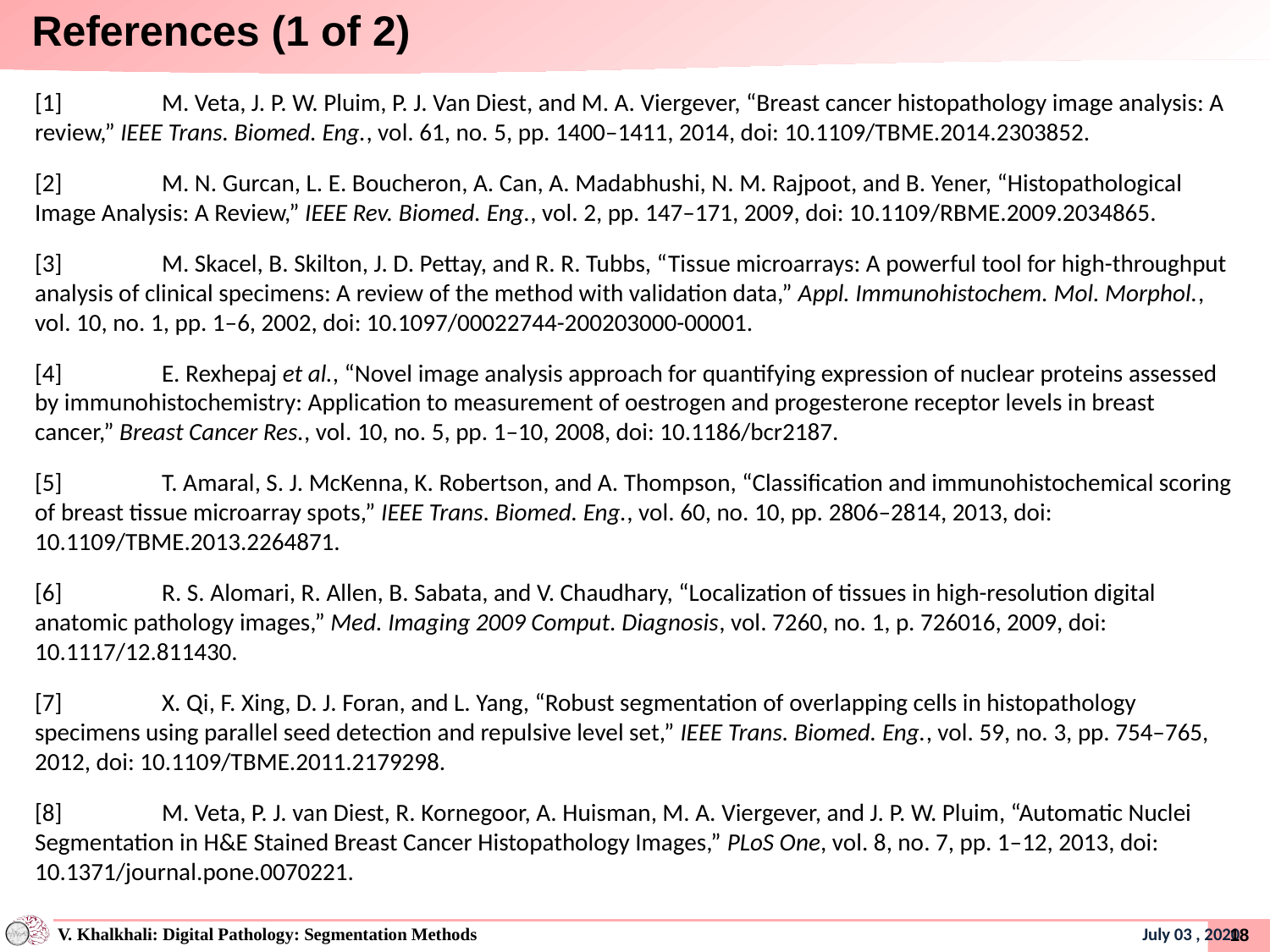

# References (1 of 2)
[1]	M. Veta, J. P. W. Pluim, P. J. Van Diest, and M. A. Viergever, “Breast cancer histopathology image analysis: A review,” IEEE Trans. Biomed. Eng., vol. 61, no. 5, pp. 1400–1411, 2014, doi: 10.1109/TBME.2014.2303852.
[2]	M. N. Gurcan, L. E. Boucheron, A. Can, A. Madabhushi, N. M. Rajpoot, and B. Yener, “Histopathological Image Analysis: A Review,” IEEE Rev. Biomed. Eng., vol. 2, pp. 147–171, 2009, doi: 10.1109/RBME.2009.2034865.
[3]	M. Skacel, B. Skilton, J. D. Pettay, and R. R. Tubbs, “Tissue microarrays: A powerful tool for high-throughput analysis of clinical specimens: A review of the method with validation data,” Appl. Immunohistochem. Mol. Morphol., vol. 10, no. 1, pp. 1–6, 2002, doi: 10.1097/00022744-200203000-00001.
[4]	E. Rexhepaj et al., “Novel image analysis approach for quantifying expression of nuclear proteins assessed by immunohistochemistry: Application to measurement of oestrogen and progesterone receptor levels in breast cancer,” Breast Cancer Res., vol. 10, no. 5, pp. 1–10, 2008, doi: 10.1186/bcr2187.
[5]	T. Amaral, S. J. McKenna, K. Robertson, and A. Thompson, “Classification and immunohistochemical scoring of breast tissue microarray spots,” IEEE Trans. Biomed. Eng., vol. 60, no. 10, pp. 2806–2814, 2013, doi: 10.1109/TBME.2013.2264871.
[6]	R. S. Alomari, R. Allen, B. Sabata, and V. Chaudhary, “Localization of tissues in high-resolution digital anatomic pathology images,” Med. Imaging 2009 Comput. Diagnosis, vol. 7260, no. 1, p. 726016, 2009, doi: 10.1117/12.811430.
[7]	X. Qi, F. Xing, D. J. Foran, and L. Yang, “Robust segmentation of overlapping cells in histopathology specimens using parallel seed detection and repulsive level set,” IEEE Trans. Biomed. Eng., vol. 59, no. 3, pp. 754–765, 2012, doi: 10.1109/TBME.2011.2179298.
[8]	M. Veta, P. J. van Diest, R. Kornegoor, A. Huisman, M. A. Viergever, and J. P. W. Pluim, “Automatic Nuclei Segmentation in H&E Stained Breast Cancer Histopathology Images,” PLoS One, vol. 8, no. 7, pp. 1–12, 2013, doi: 10.1371/journal.pone.0070221.